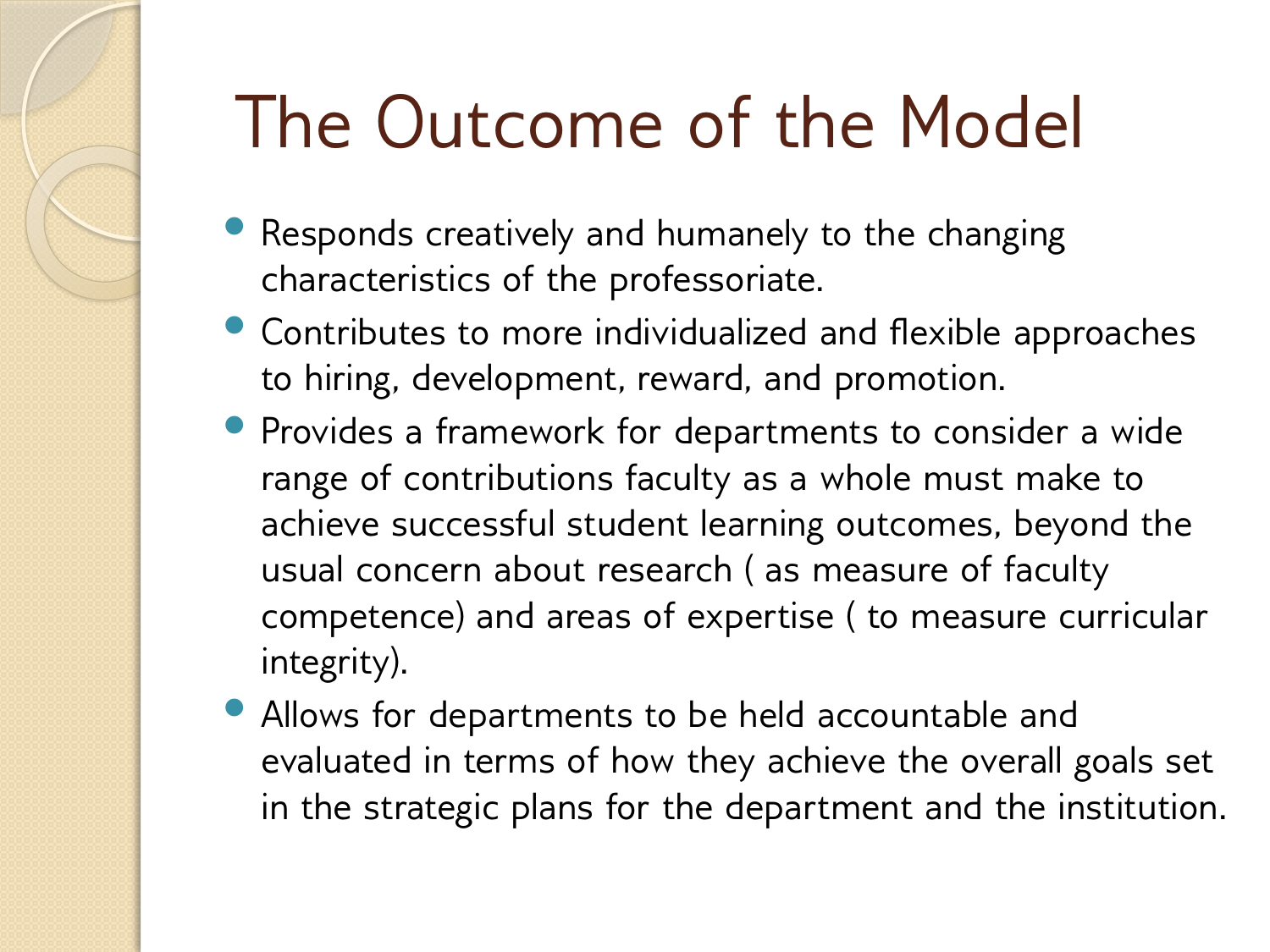

# The Outcome of the Model
Responds creatively and humanely to the changing characteristics of the professoriate.
Contributes to more individualized and flexible approaches to hiring, development, reward, and promotion.
Provides a framework for departments to consider a wide range of contributions faculty as a whole must make to achieve successful student learning outcomes, beyond the usual concern about research ( as measure of faculty competence) and areas of expertise ( to measure curricular integrity).
Allows for departments to be held accountable and evaluated in terms of how they achieve the overall goals set in the strategic plans for the department and the institution.